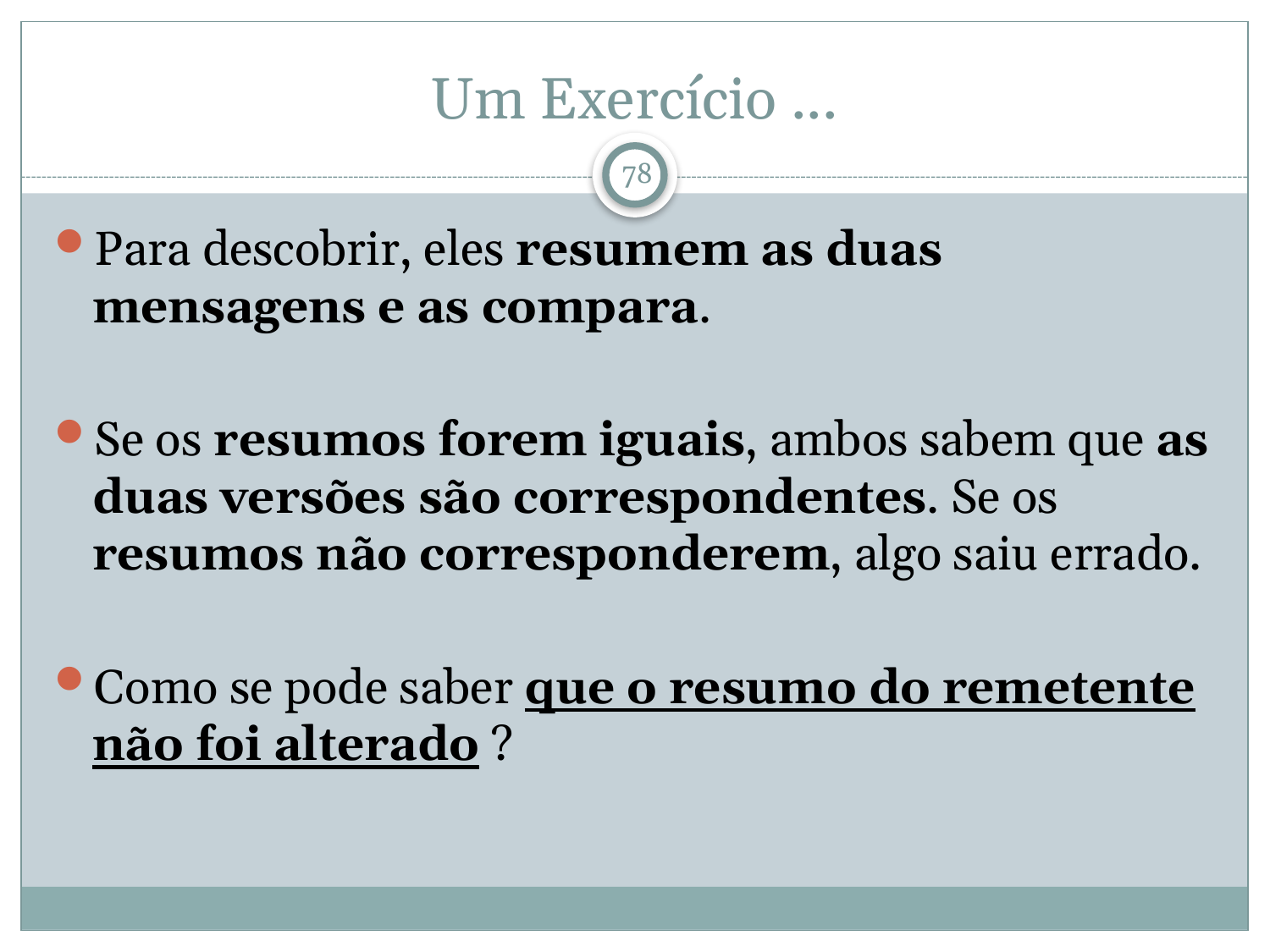

# Um Exercício ...
Para descobrir, eles resumem as duas mensagens e as compara.

Se os resumos forem iguais, ambos sabem que as duas versões são correspondentes. Se os resumos não corresponderem, algo saiu errado.

Como se pode saber que o resumo do remetente não foi alterado ?
78